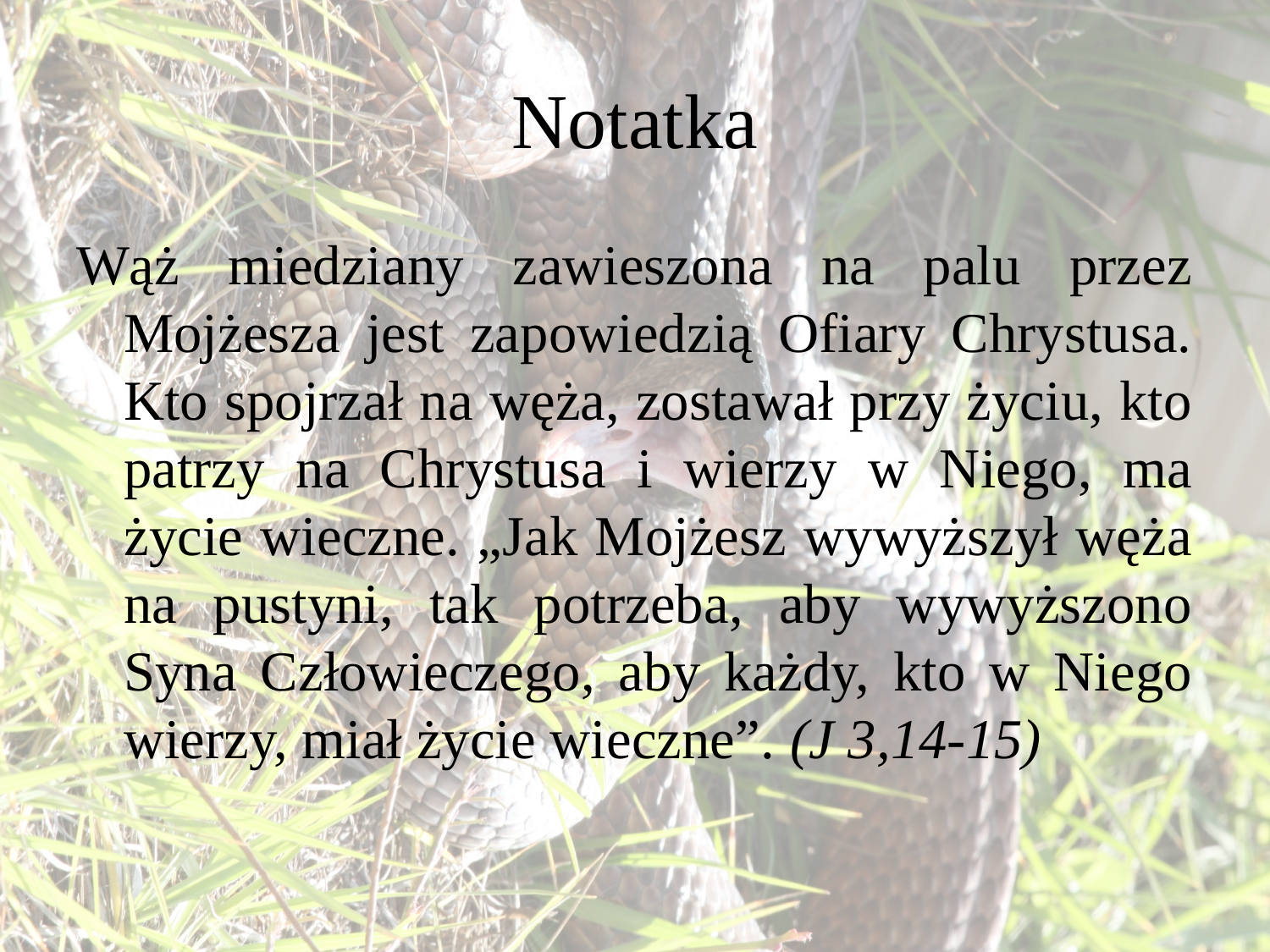

# Notatka
Wąż miedziany zawieszona na palu przez Mojżesza jest zapowiedzią Ofiary Chrystusa. Kto spojrzał na węża, zostawał przy życiu, kto patrzy na Chrystusa i wierzy w Niego, ma życie wieczne. „Jak Mojżesz wywyższył węża na pustyni, tak potrzeba, aby wywyższono Syna Człowieczego, aby każdy, kto w Niego wierzy, miał życie wieczne”. (J 3,14-15)